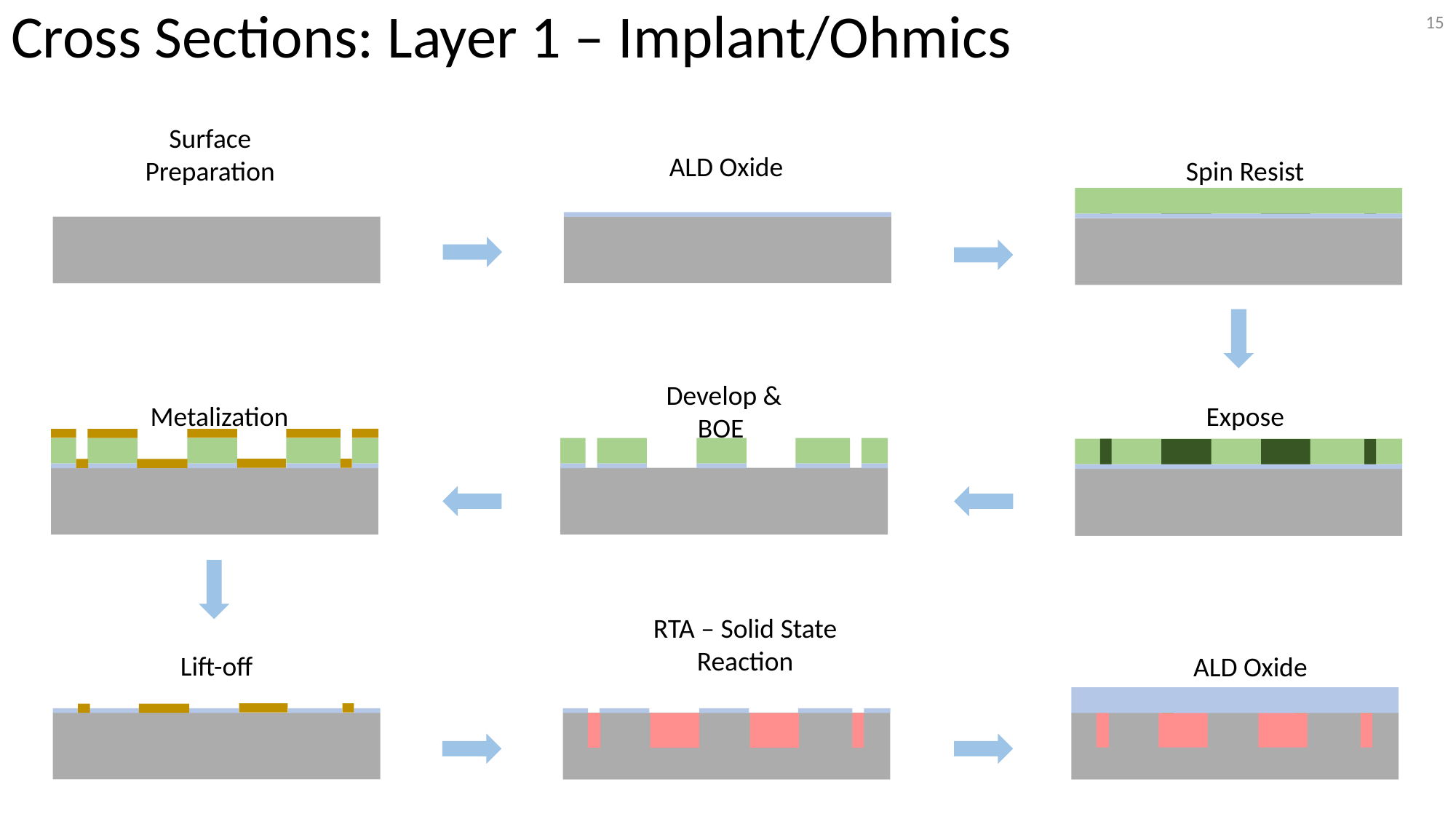

# Cross Sections: Layer 1 – Implant/Ohmics
15
Surface Preparation
ALD Oxide
Spin Resist

Develop & BOE
Metalization
Expose

RTA – Solid State Reaction
Lift-off
ALD Oxide